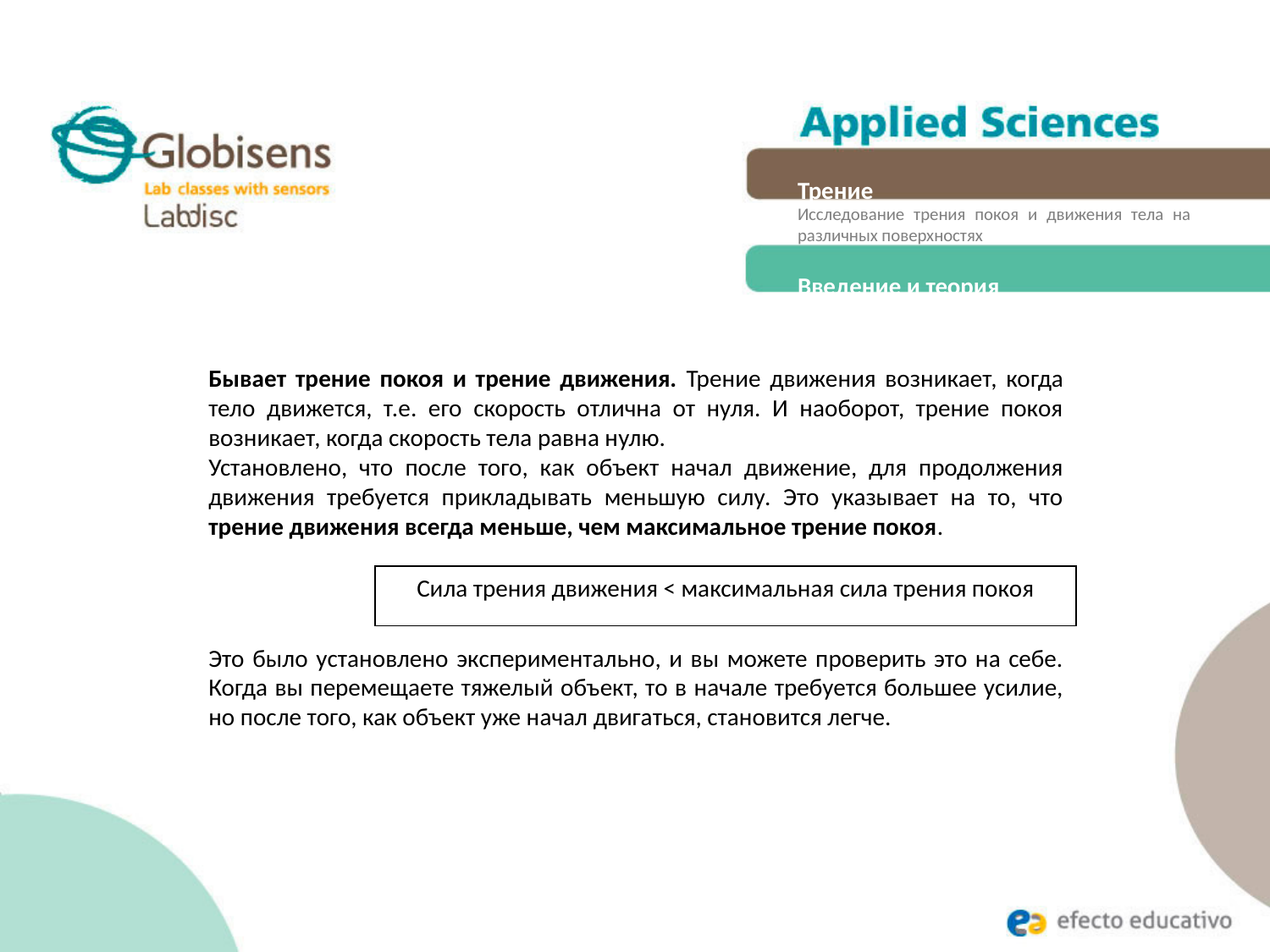

Трение
Исследование трения покоя и движения тела на различных поверхностях
Введение и теория

Бывает трение покоя и трение движения. Трение движения возникает, когда тело движется, т.е. его скорость отлична от нуля. И наоборот, трение покоя возникает, когда скорость тела равна нулю.
Установлено, что после того, как объект начал движение, для продолжения движения требуется прикладывать меньшую силу. Это указывает на то, что трение движения всегда меньше, чем максимальное трение покоя.

Сила трения движения < максимальная сила трения покоя
Это было установлено экспериментально, и вы можете проверить это на себе. Когда вы перемещаете тяжелый объект, то в начале требуется большее усилие, но после того, как объект уже начал двигаться, становится легче.